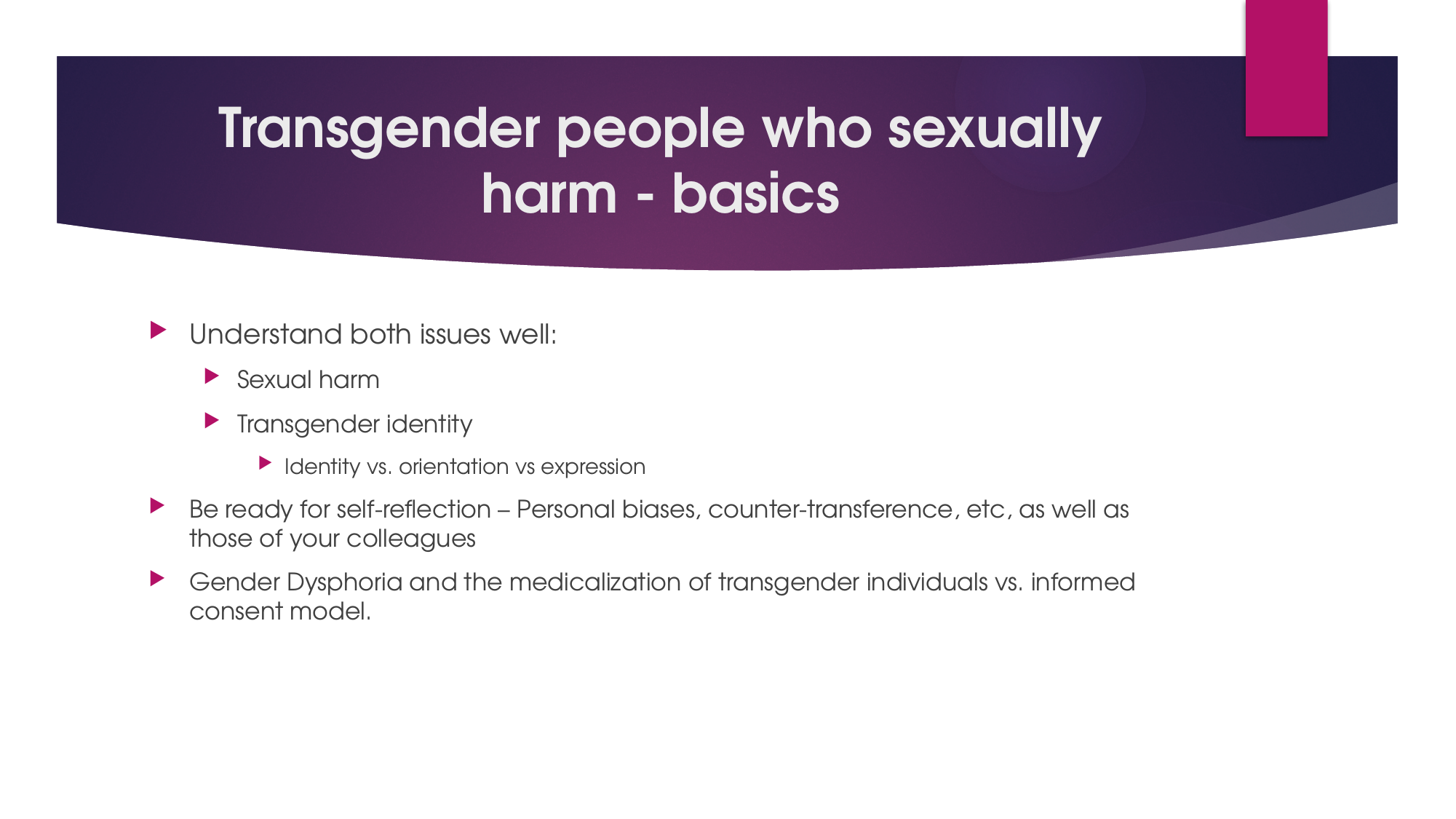

# Transgender people who sexually harm - basics
Understand both issues well:
Sexual harm
Transgender identity
Identity vs. orientation vs expression
Be ready for self-reflection – Personal biases, counter-transference, etc, as well as those of your colleagues
Gender Dysphoria and the medicalization of transgender individuals vs. informed consent model.